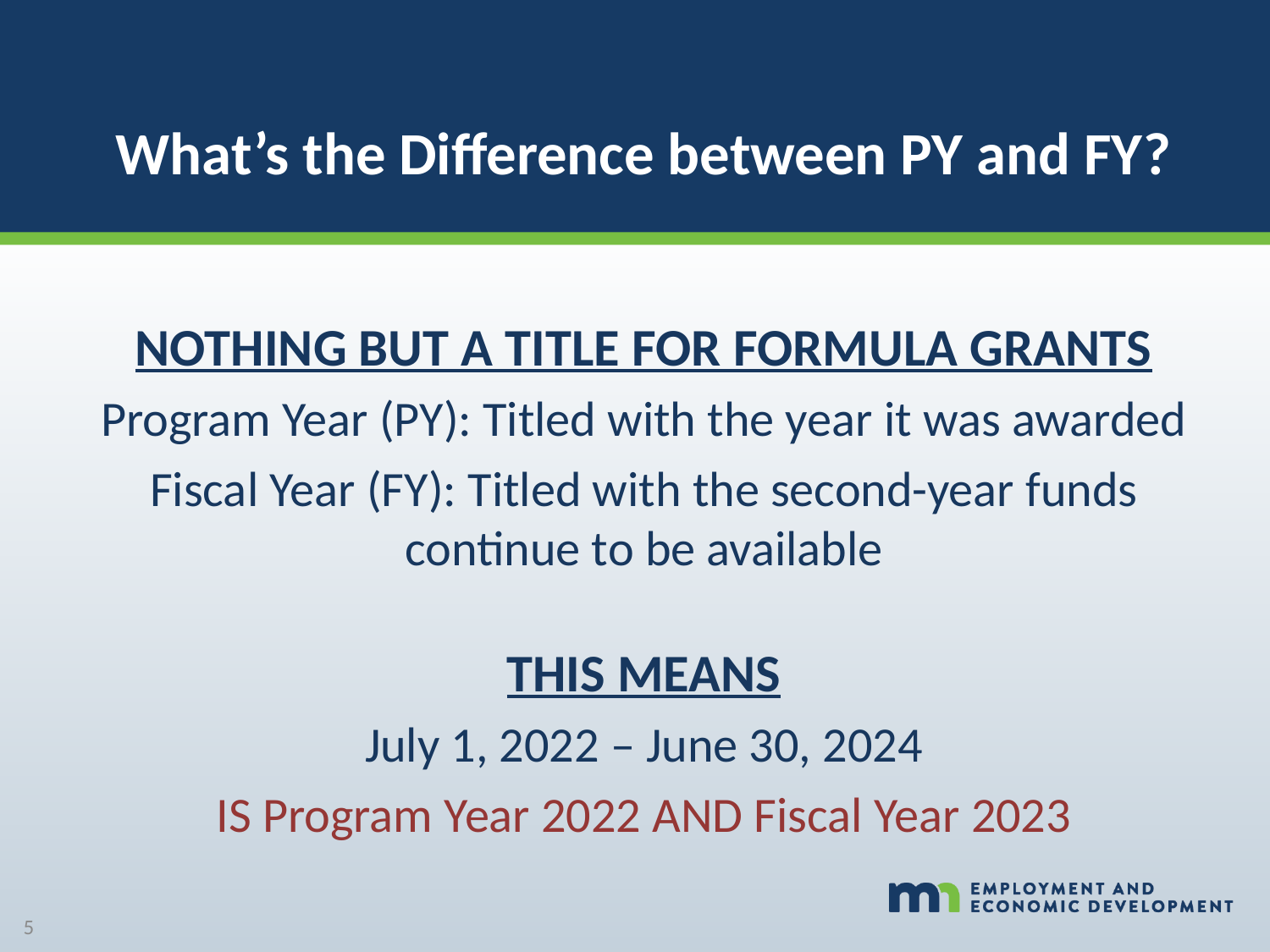

What’s the Difference between PY and FY?
NOTHING BUT A TITLE FOR FORMULA GRANTS
Program Year (PY): Titled with the year it was awarded
Fiscal Year (FY): Titled with the second-year funds continue to be available
THIS MEANS
July 1, 2022 – June 30, 2024
IS Program Year 2022 AND Fiscal Year 2023

5